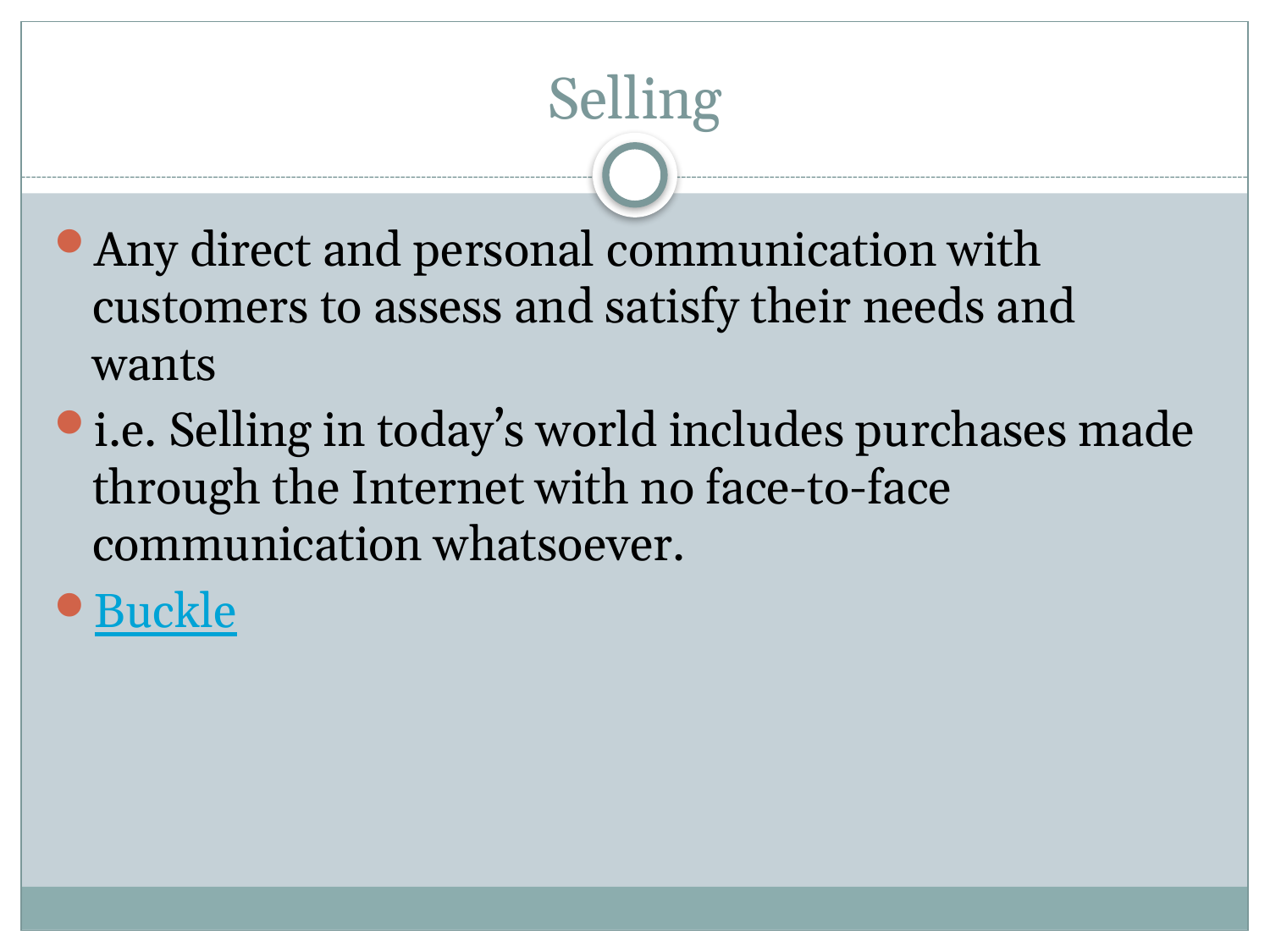

# Selling
Any direct and personal communication with customers to assess and satisfy their needs and wants
i.e. Selling in today’s world includes purchases made through the Internet with no face-to-face communication whatsoever.
Buckle